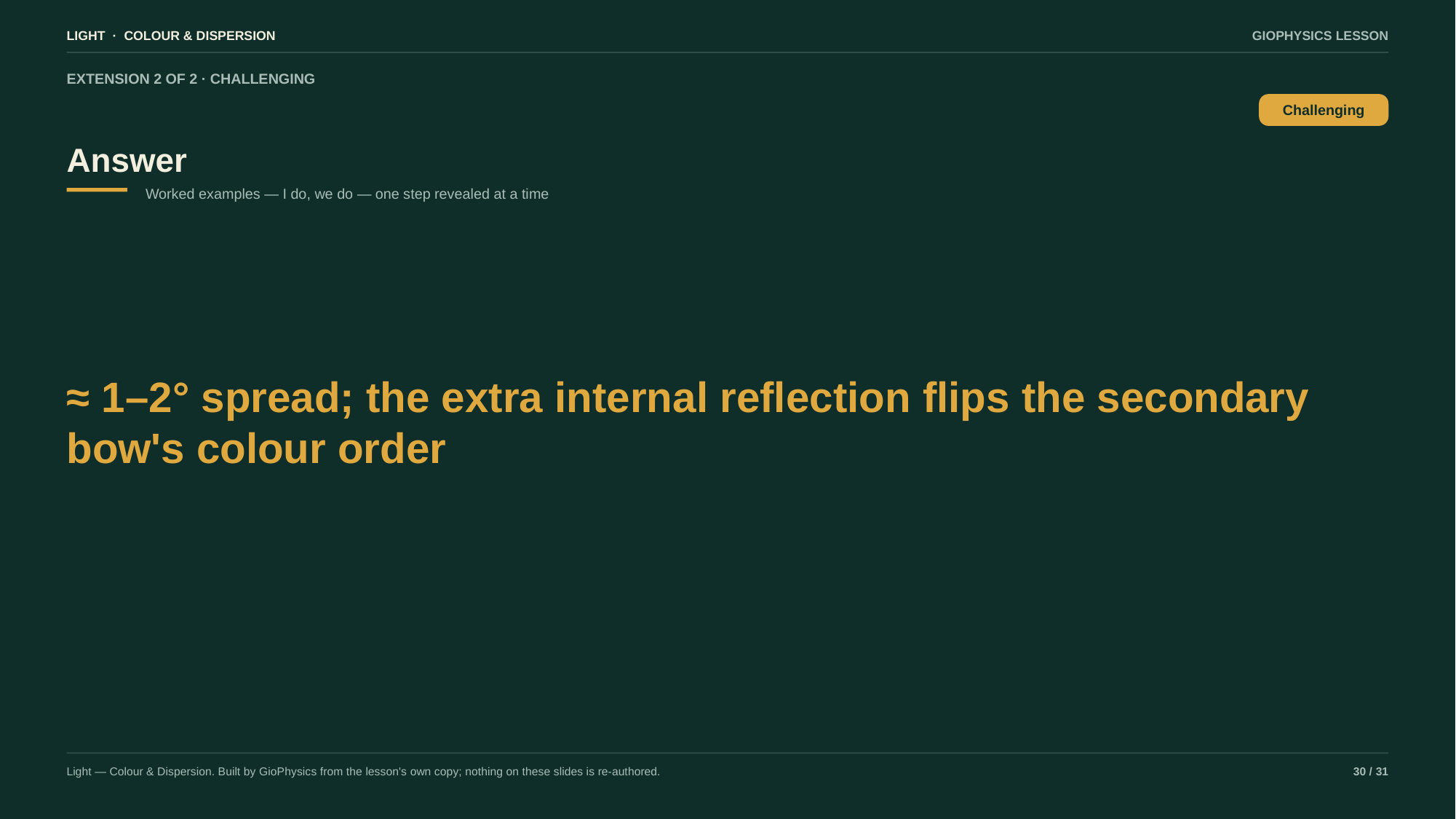

LIGHT  ·  COLOUR & DISPERSION
GIOPHYSICS LESSON

EXTENSION 2 OF 2 · CHALLENGING
Answer

Challenging
Worked examples — I do, we do — one step revealed at a time

≈ 1–2° spread; the extra internal reflection flips the secondary bow's colour order

Light — Colour & Dispersion. Built by GioPhysics from the lesson's own copy; nothing on these slides is re-authored.
30 / 31